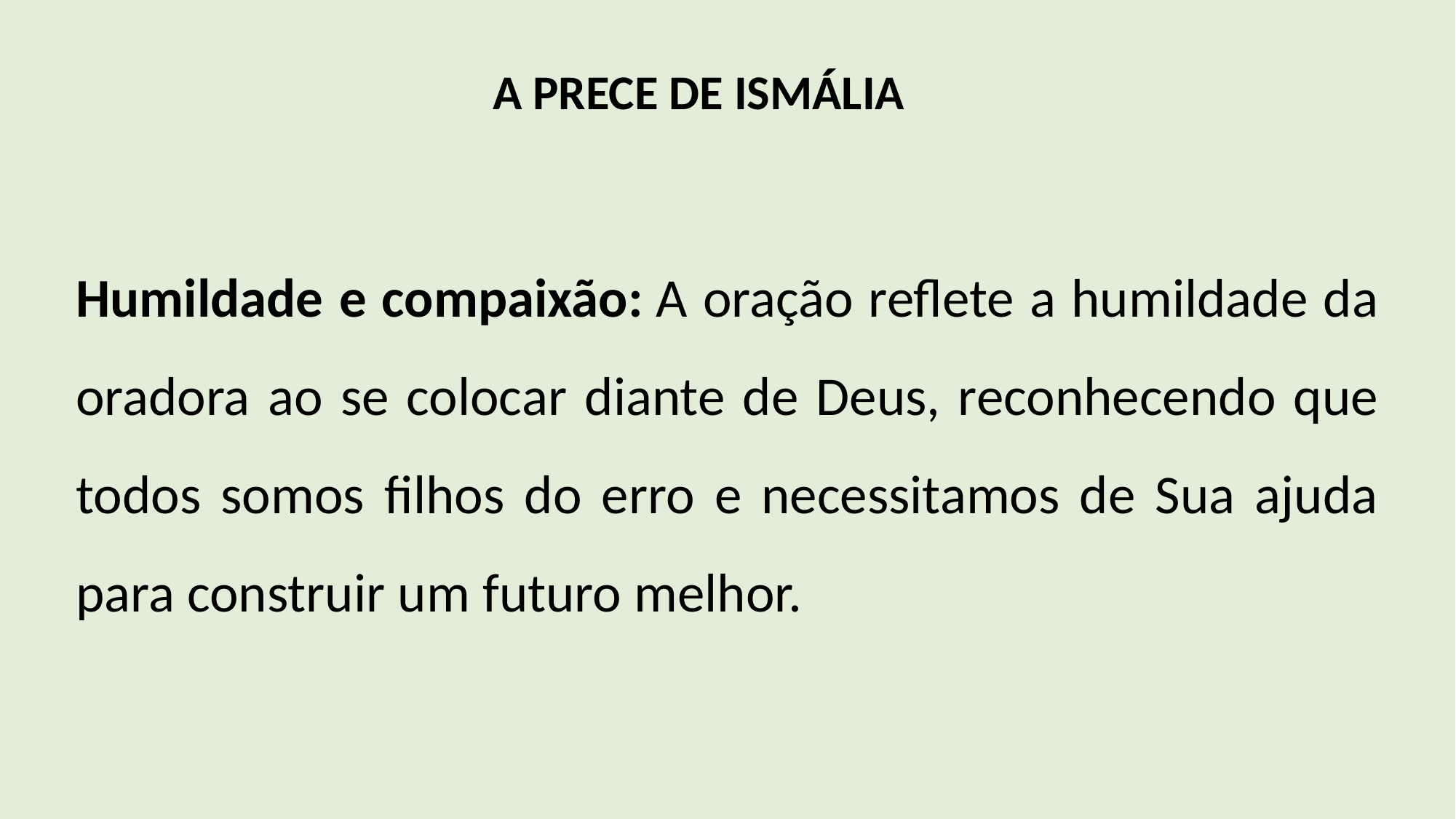

A PRECE DE ISMÁLIA
Humildade e compaixão: A oração reflete a humildade da oradora ao se colocar diante de Deus, reconhecendo que todos somos filhos do erro e necessitamos de Sua ajuda para construir um futuro melhor.